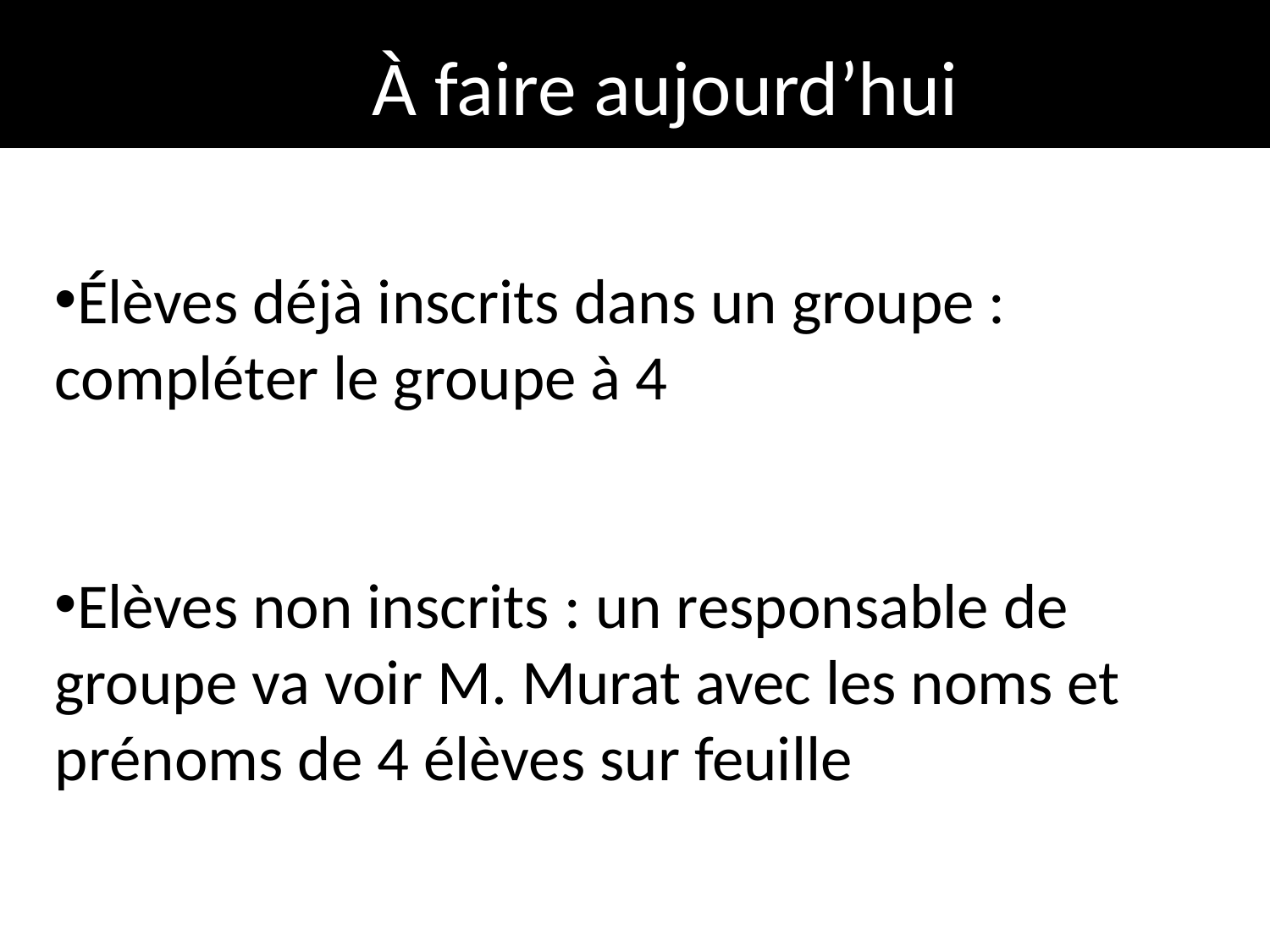

À faire aujourd’hui
Élèves déjà inscrits dans un groupe : compléter le groupe à 4

Elèves non inscrits : un responsable de groupe va voir M. Murat avec les noms et prénoms de 4 élèves sur feuille